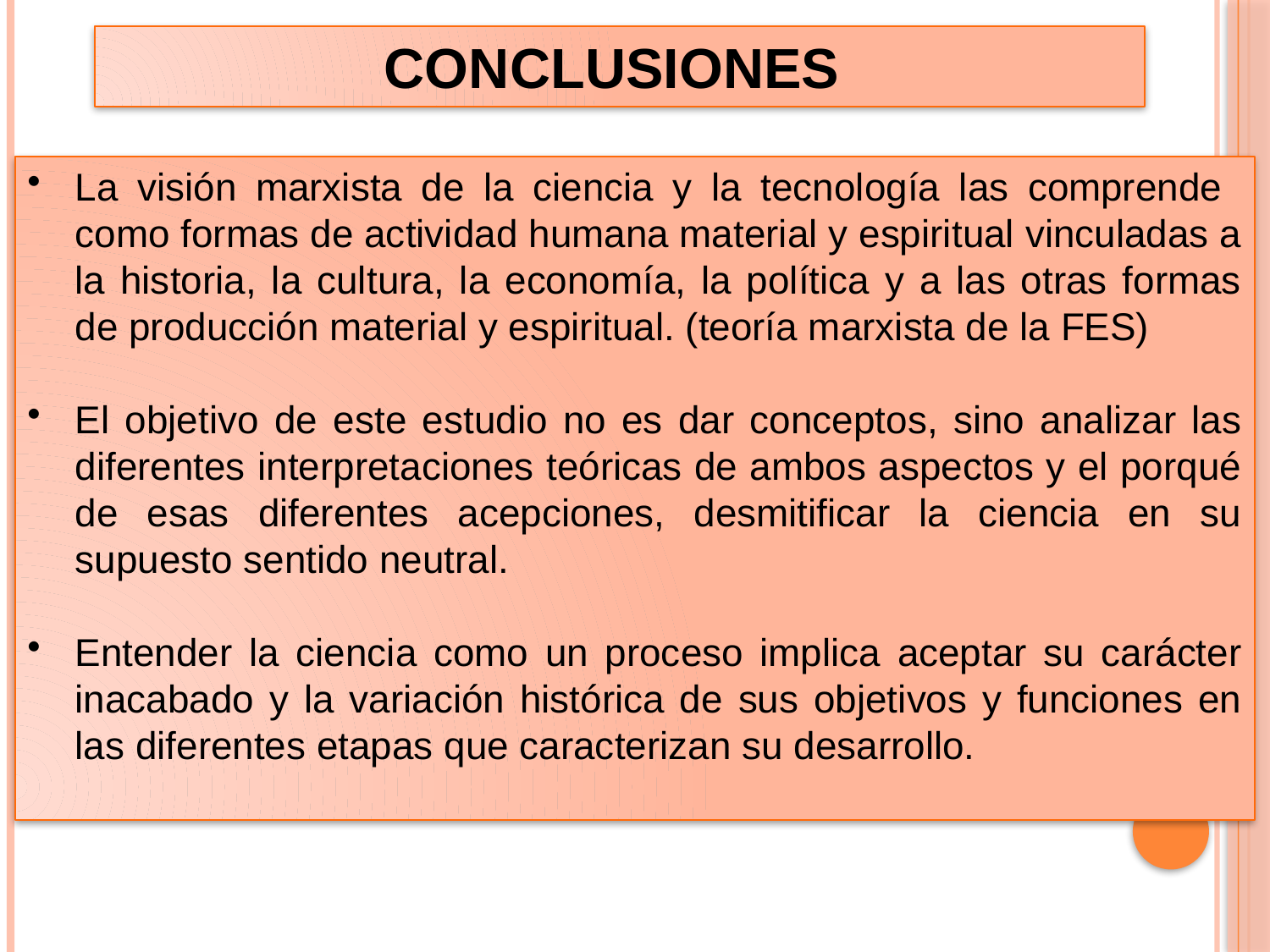

CONCLUSIONES
La visión marxista de la ciencia y la tecnología las comprende  como formas de actividad humana material y espiritual vinculadas a la historia, la cultura, la economía, la política y a las otras formas de producción material y espiritual. (teoría marxista de la FES)

El objetivo de este estudio no es dar conceptos, sino analizar las diferentes interpretaciones teóricas de ambos aspectos y el porqué de esas diferentes acepciones, desmitificar la ciencia en su supuesto sentido neutral.

Entender la ciencia como un proceso implica aceptar su carácter inacabado y la variación histórica de sus objetivos y funciones en las diferentes etapas que caracterizan su desarrollo.